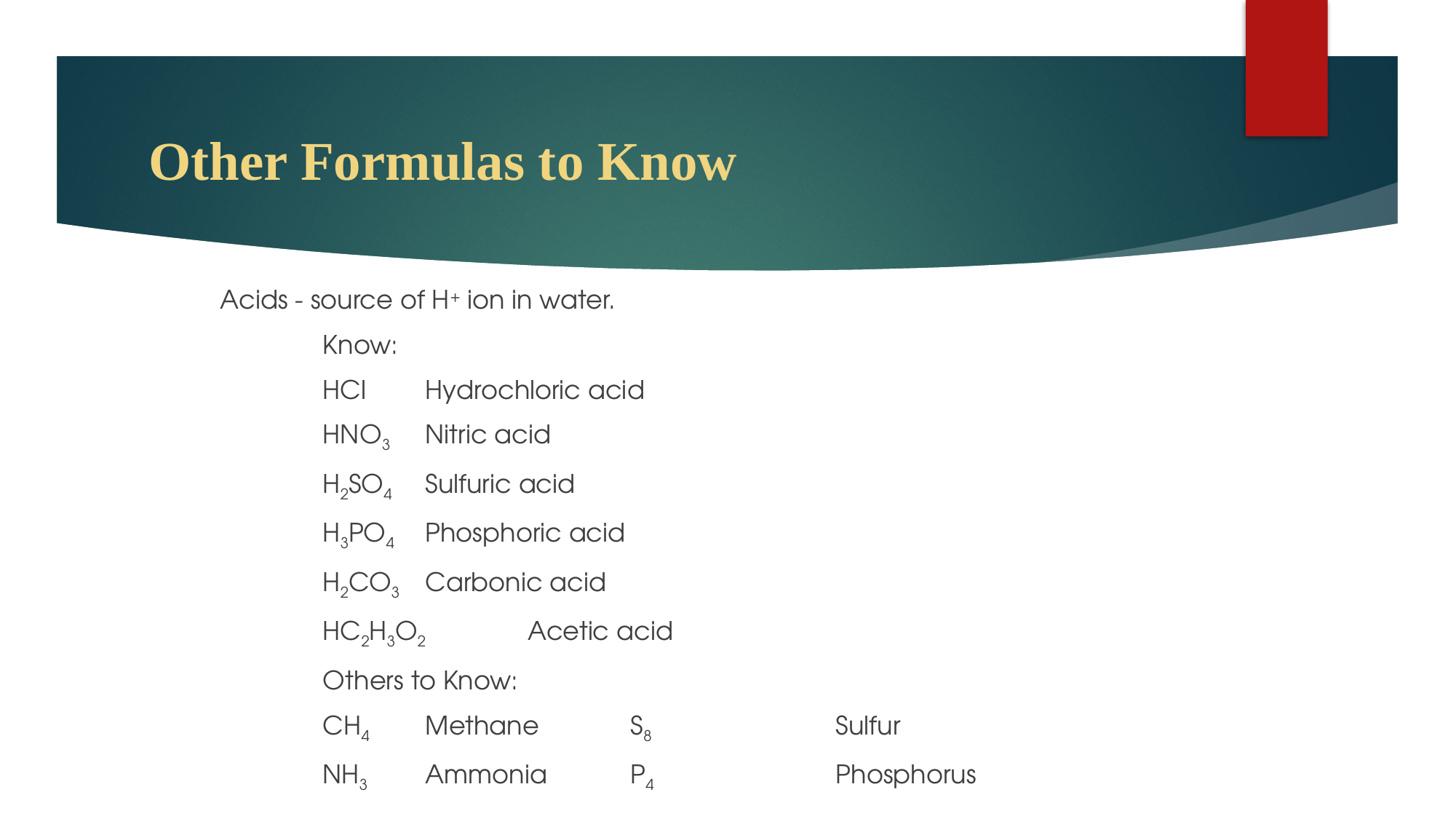

# Other Formulas to Know
Acids - source of H+ ion in water.
 	Know:
		HCl			Hydrochloric acid
		HNO3		Nitric acid
		H2SO4		Sulfuric acid
		H3PO4		Phosphoric acid
		H2CO3		Carbonic acid
		HC2H3O2	Acetic acid
 	Others to Know:
		CH4 	Methane		S8		Sulfur
		NH3 	Ammonia		P4		Phosphorus